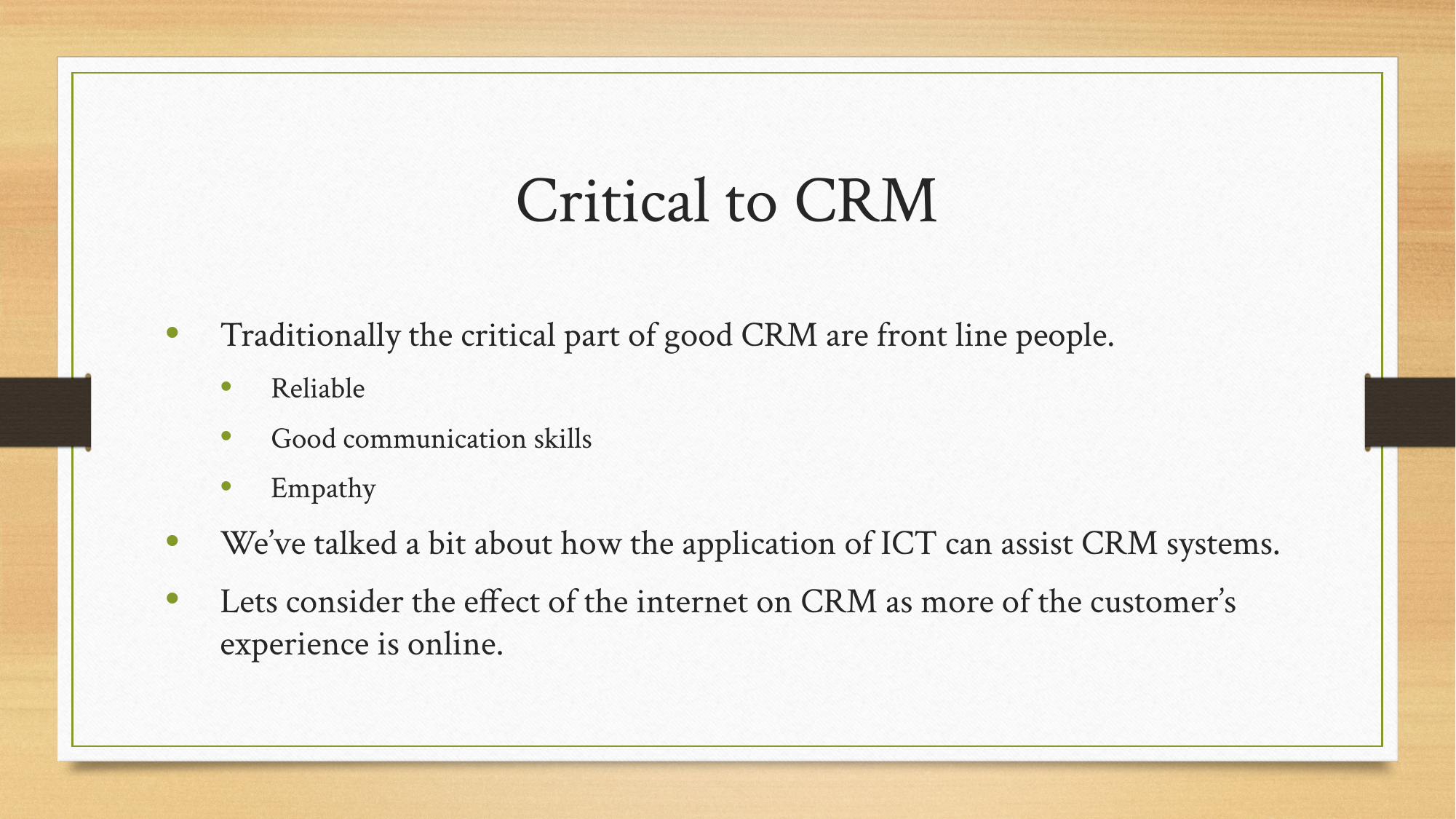

Critical to CRM
Traditionally the critical part of good CRM are front line people.
Reliable
Good communication skills
Empathy
We’ve talked a bit about how the application of ICT can assist CRM systems.
Lets consider the effect of the internet on CRM as more of the customer’s experience is online.